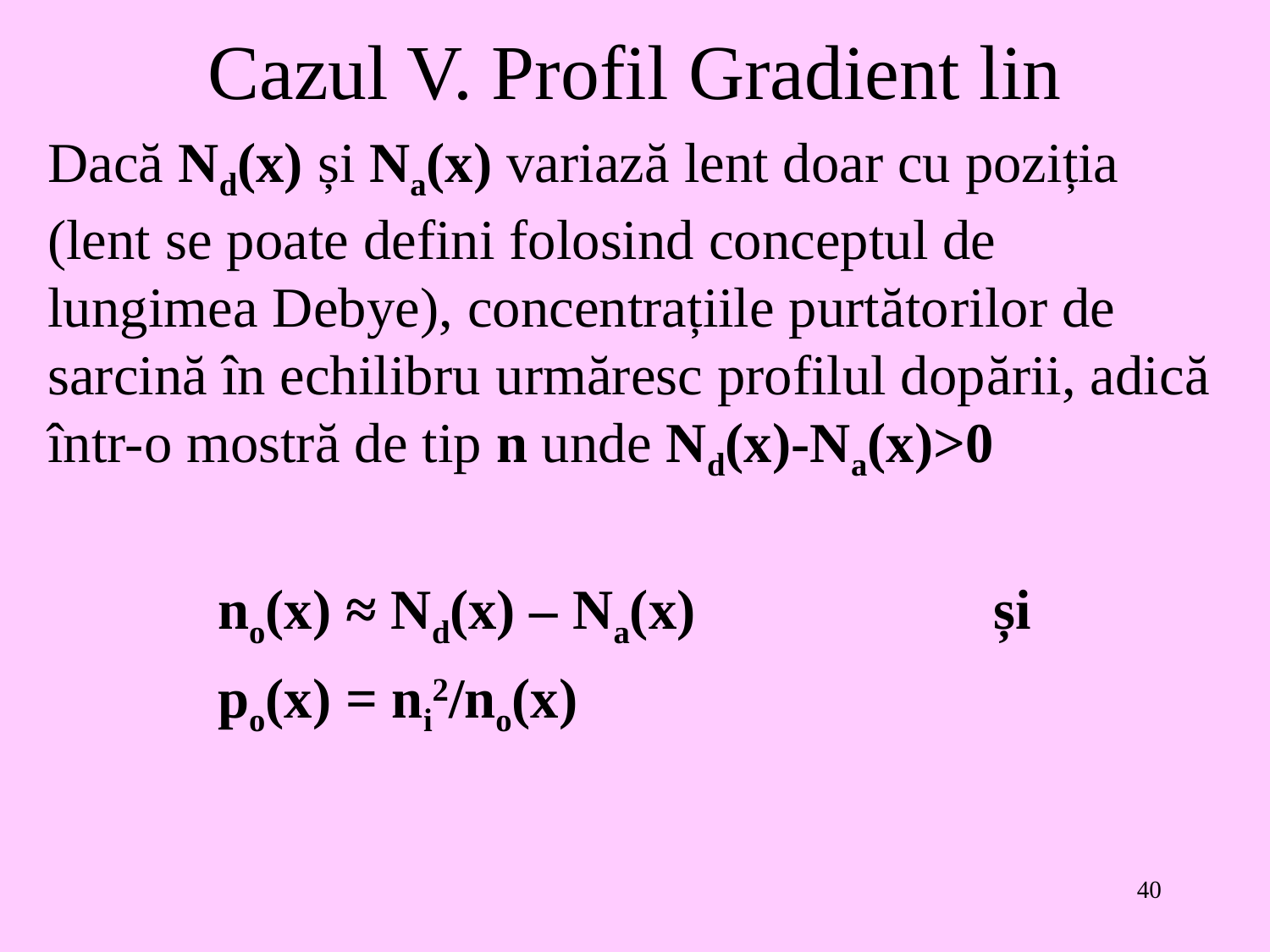

# Cazul V. Profil Gradient lin
Dacă Nd(x) și Na(x) variază lent doar cu poziția (lent se poate defini folosind conceptul de lungimea Debye), concentrațiile purtătorilor de sarcină în echilibru urmăresc profilul dopării, adică într-o mostră de tip n unde Nd(x)-Na(x)>0

            no(x) ≈ Nd(x) – Na(x)                     și
            po(x) = ni2/no(x)

40